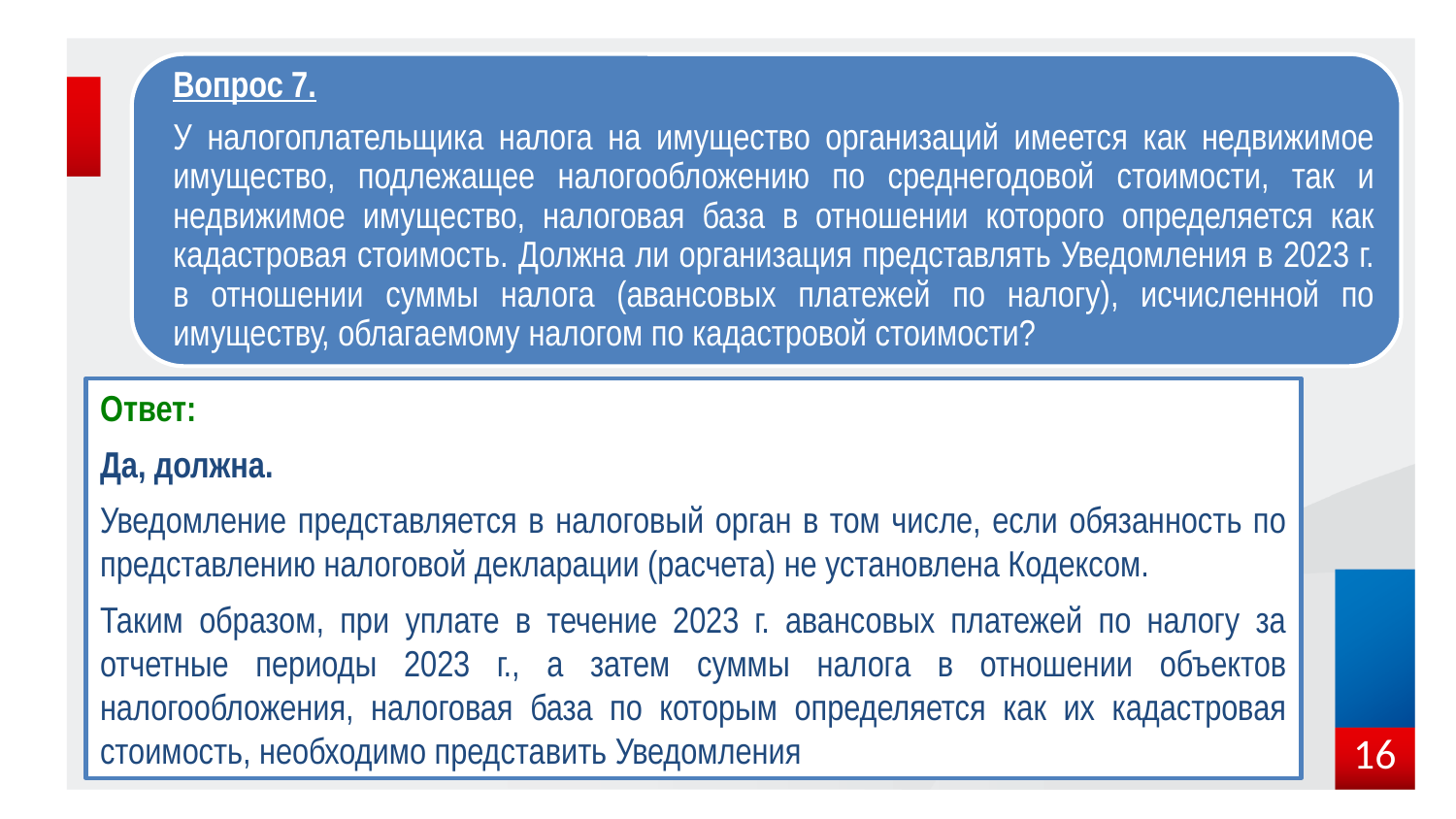

Вопрос 7.
У налогоплательщика налога на имущество организаций имеется как недвижимое имущество, подлежащее налогообложению по среднегодовой стоимости, так и недвижимое имущество, налоговая база в отношении которого определяется как кадастровая стоимость. Должна ли организация представлять Уведомления в 2023 г. в отношении суммы налога (авансовых платежей по налогу), исчисленной по имуществу, облагаемому налогом по кадастровой стоимости?
Ответ:
Да, должна.
Уведомление представляется в налоговый орган в том числе, если обязанность по представлению налоговой декларации (расчета) не установлена Кодексом.
Таким образом, при уплате в течение 2023 г. авансовых платежей по налогу за отчетные периоды 2023 г., а затем суммы налога в отношении объектов налогообложения, налоговая база по которым определяется как их кадастровая стоимость, необходимо представить Уведомления
16